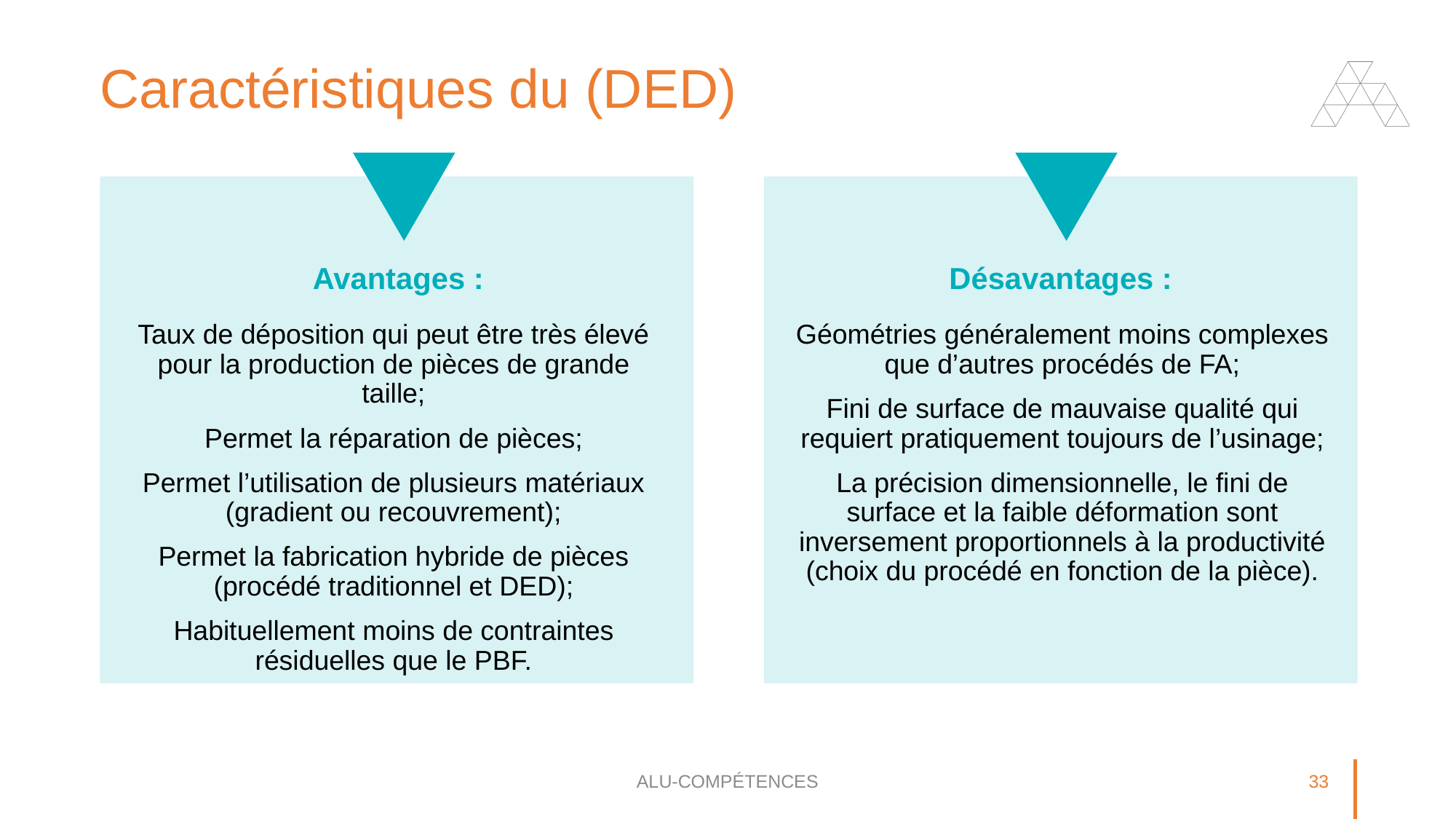

# Caractéristiques du (DED)
Avantages :

Désavantages :

Taux de déposition qui peut être très élevé pour la production de pièces de grande taille;
Permet la réparation de pièces;
Permet l’utilisation de plusieurs matériaux (gradient ou recouvrement);
Permet la fabrication hybride de pièces (procédé traditionnel et DED);
Habituellement moins de contraintes résiduelles que le PBF.

Géométries généralement moins complexes que d’autres procédés de FA;
Fini de surface de mauvaise qualité qui requiert pratiquement toujours de l’usinage;
La précision dimensionnelle, le fini de surface et la faible déformation sont inversement proportionnels à la productivité (choix du procédé en fonction de la pièce).

ALU-COMPÉTENCES
33